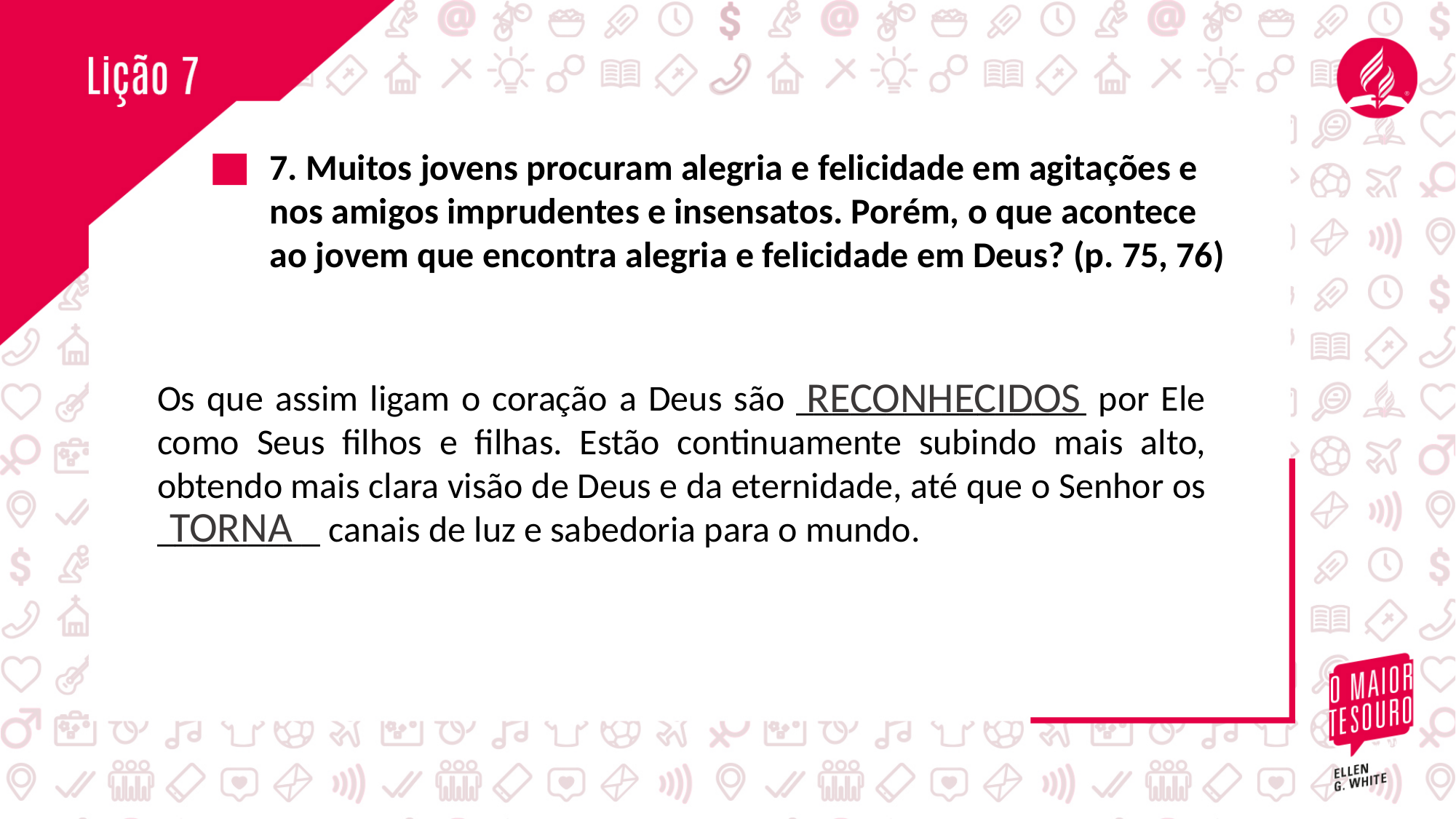

7. Muitos jovens procuram alegria e felicidade em agitações e
nos amigos imprudentes e insensatos. Porém, o que acontece
ao jovem que encontra alegria e felicidade em Deus? (p. 75, 76)

RECONHECIDOS
Os que assim ligam o coração a Deus são ________________ por Ele como Seus filhos e filhas. Estão continuamente subindo mais alto, obtendo mais clara visão de Deus e da eternidade, até que o Senhor os _________ canais de luz e sabedoria para o mundo.
TORNA